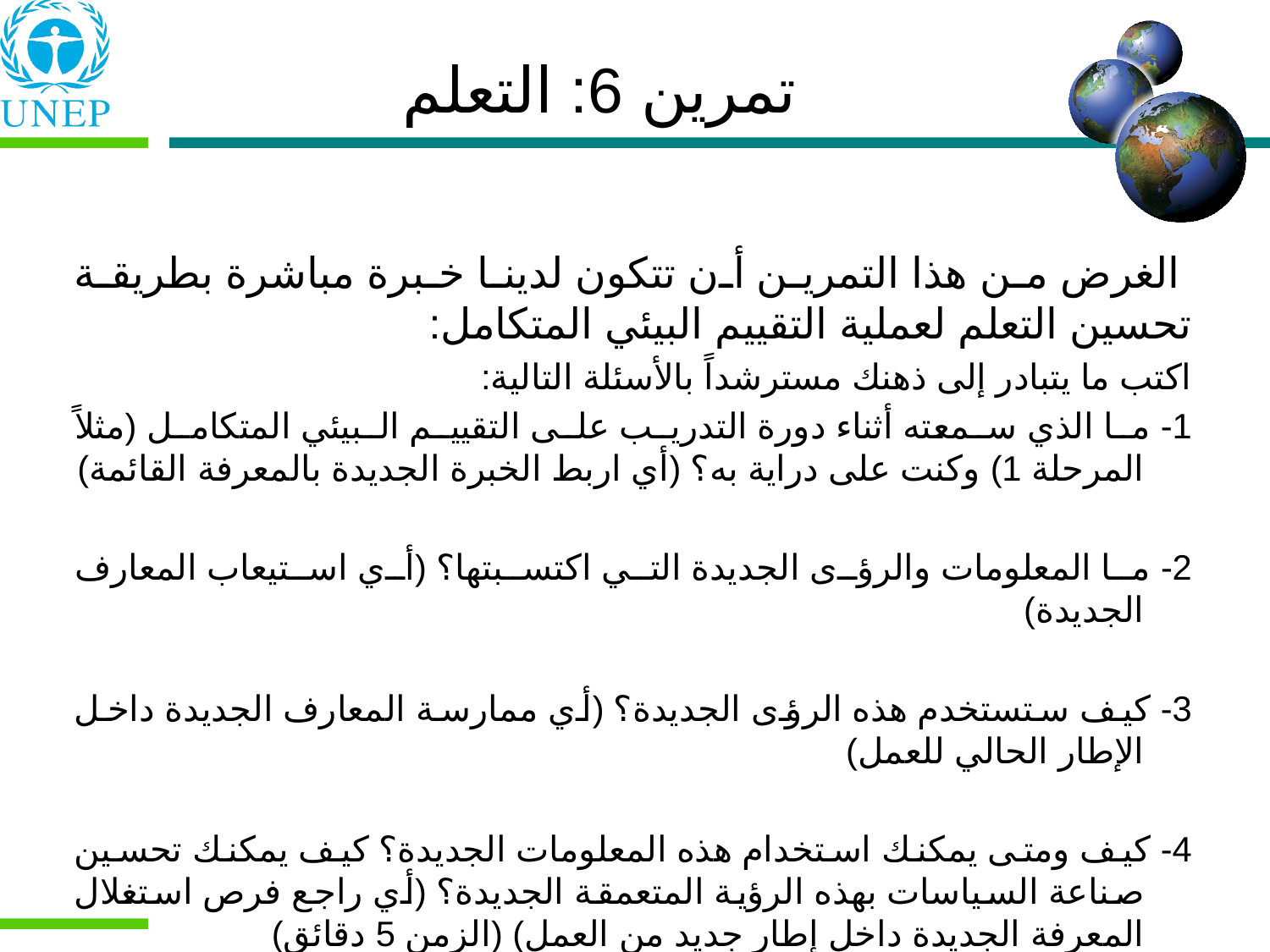

تمرين 6: التعلم

 الغرض من هذا التمرين أن تتكون لدينا خبرة مباشرة بطريقة تحسين التعلم لعملية التقييم البيئي المتكامل:
اكتب ما يتبادر إلى ذهنك مسترشداً بالأسئلة التالية:
1- ما الذي سمعته أثناء دورة التدريب على التقييم البيئي المتكامل (مثلاً المرحلة 1) وكنت على دراية به؟ (أي اربط الخبرة الجديدة بالمعرفة القائمة)

2- ما المعلومات والرؤى الجديدة التي اكتسبتها؟ (أي استيعاب المعارف الجديدة)

3- كيف ستستخدم هذه الرؤى الجديدة؟ (أي ممارسة المعارف الجديدة داخل الإطار الحالي للعمل)

4- كيف ومتى يمكنك استخدام هذه المعلومات الجديدة؟ كيف يمكنك تحسين صناعة السياسات بهذه الرؤية المتعمقة الجديدة؟ (أي راجع فرص استغلال المعرفة الجديدة داخل إطار جديد من العمل) (الزمن 5 دقائق)